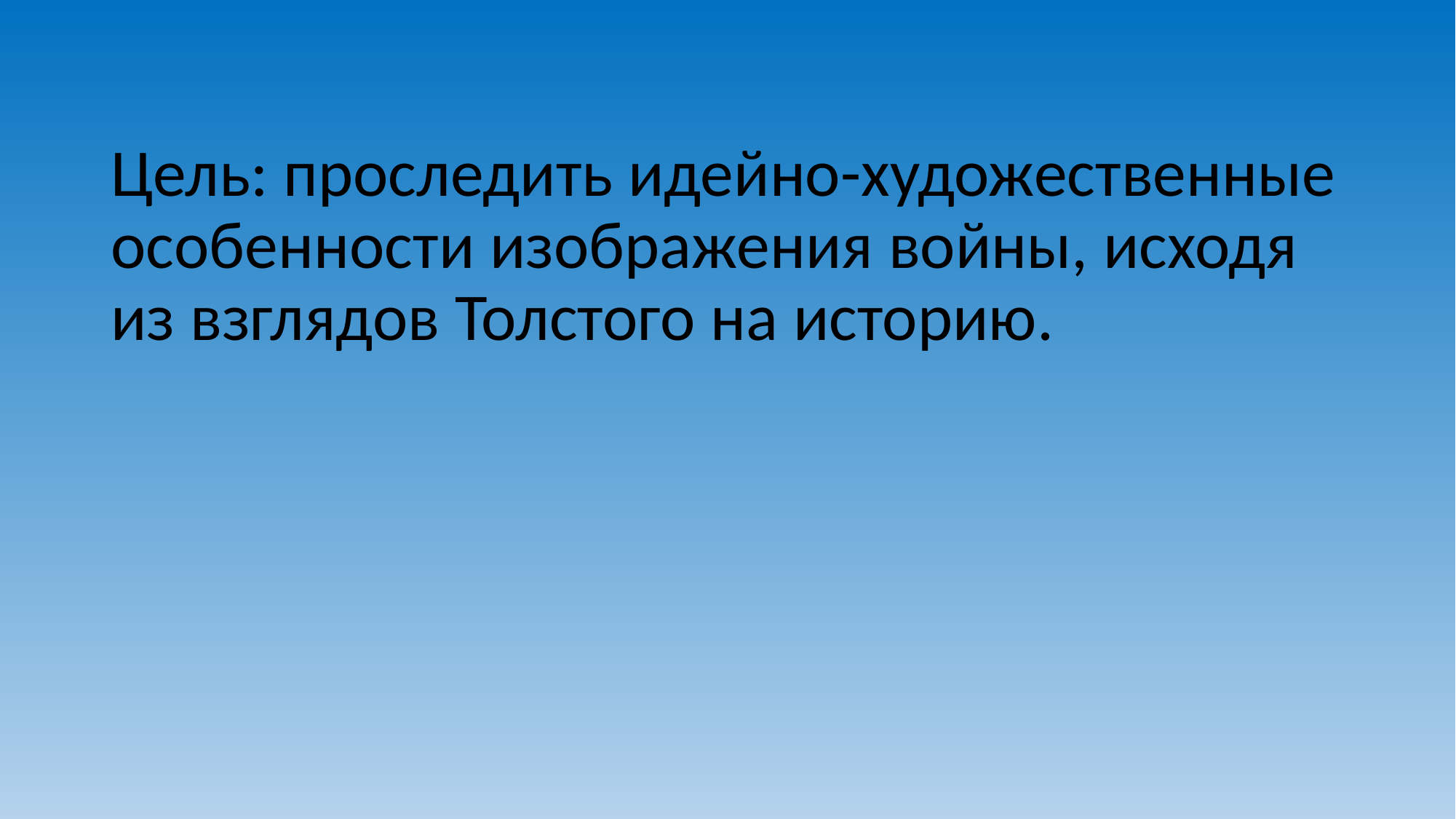

# Цель: проследить идейно-художественные особенности изображения войны, исходя из взглядов Толстого на историю.